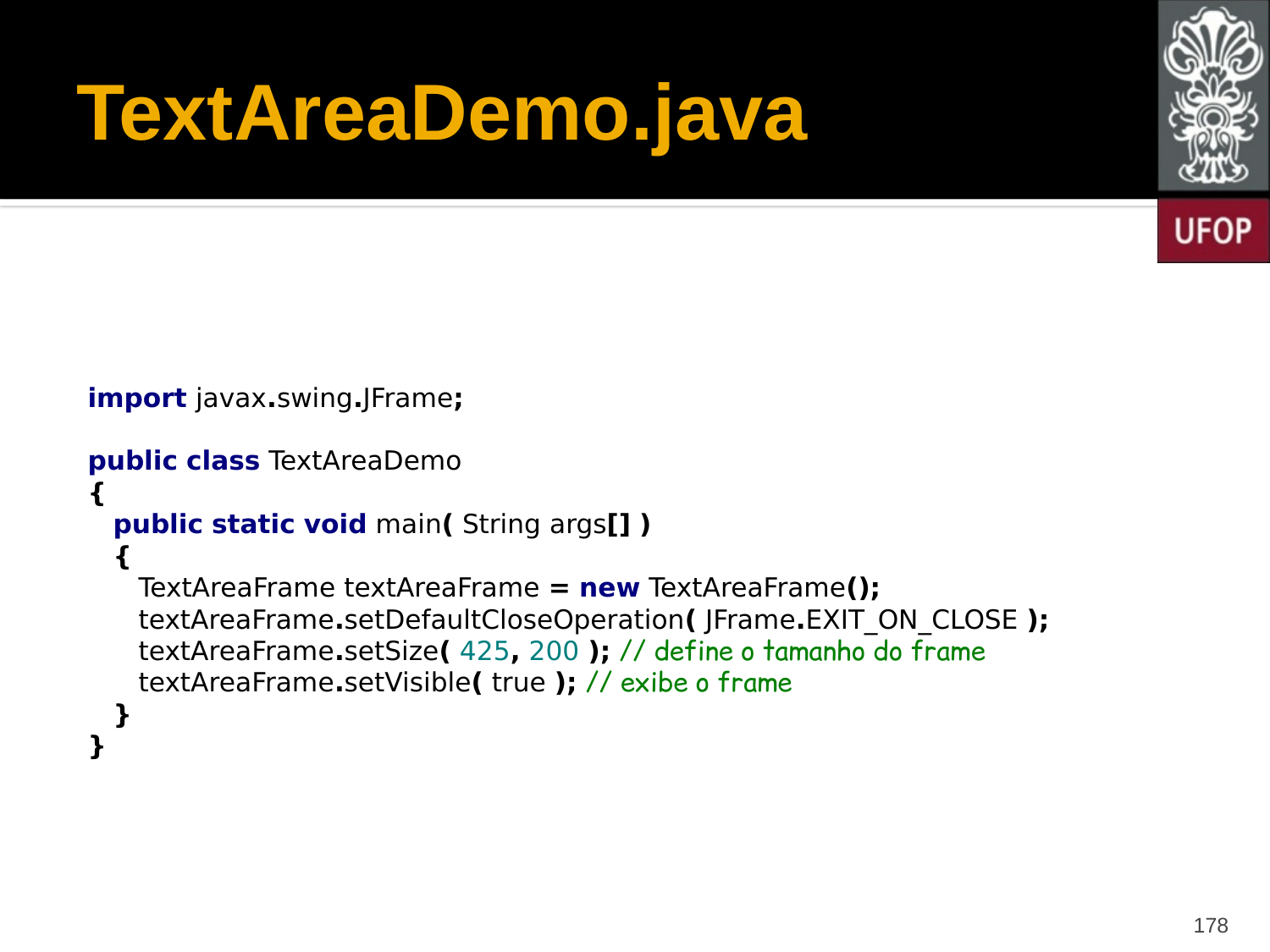

# TextAreaDemo.java
import javax.swing.JFrame;

public class TextAreaDemo
{
   public static void main( String args[] )
   {
      TextAreaFrame textAreaFrame = new TextAreaFrame();
      textAreaFrame.setDefaultCloseOperation( JFrame.EXIT_ON_CLOSE );
      textAreaFrame.setSize( 425, 200 ); // define o tamanho do frame
      textAreaFrame.setVisible( true ); // exibe o frame
   }
}
178